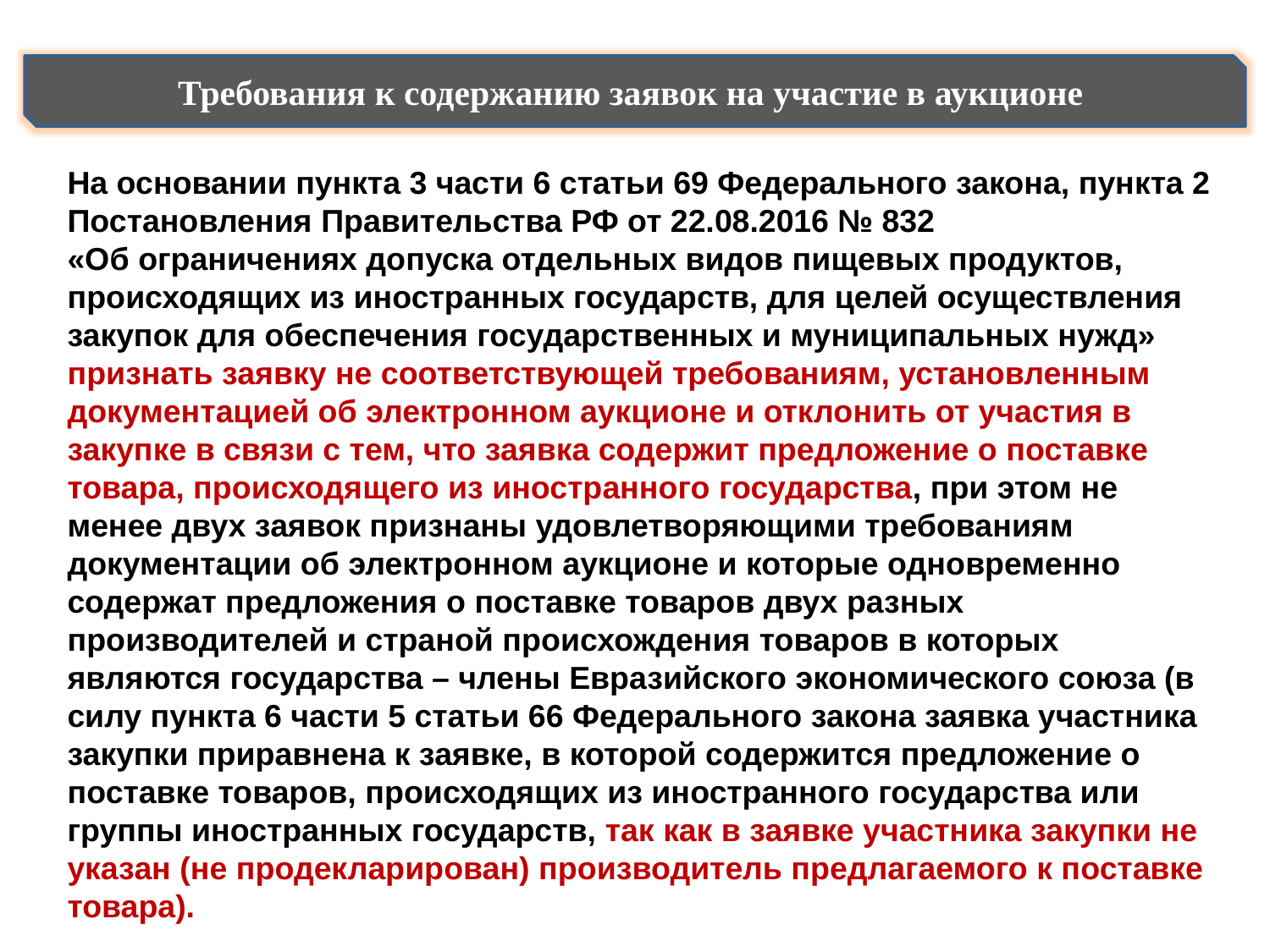

Требования к содержанию заявок на участие в аукционе
На основании пункта 3 части 6 статьи 69 Федерального закона, пункта 2 Постановления Правительства РФ от 22.08.2016 № 832
«Об ограничениях допуска отдельных видов пищевых продуктов, происходящих из иностранных государств, для целей осуществления закупок для обеспечения государственных и муниципальных нужд» признать заявку не соответствующей требованиям, установленным документацией об электронном аукционе и отклонить от участия в закупке в связи с тем, что заявка содержит предложение о поставке товара, происходящего из иностранного государства, при этом не менее двух заявок признаны удовлетворяющими требованиям документации об электронном аукционе и которые одновременно содержат предложения о поставке товаров двух разных производителей и страной происхождения товаров в которых являются государства – члены Евразийского экономического союза (в силу пункта 6 части 5 статьи 66 Федерального закона заявка участника закупки приравнена к заявке, в которой содержится предложение о поставке товаров, происходящих из иностранного государства или группы иностранных государств, так как в заявке участника закупки не указан (не продекларирован) производитель предлагаемого к поставке товара).